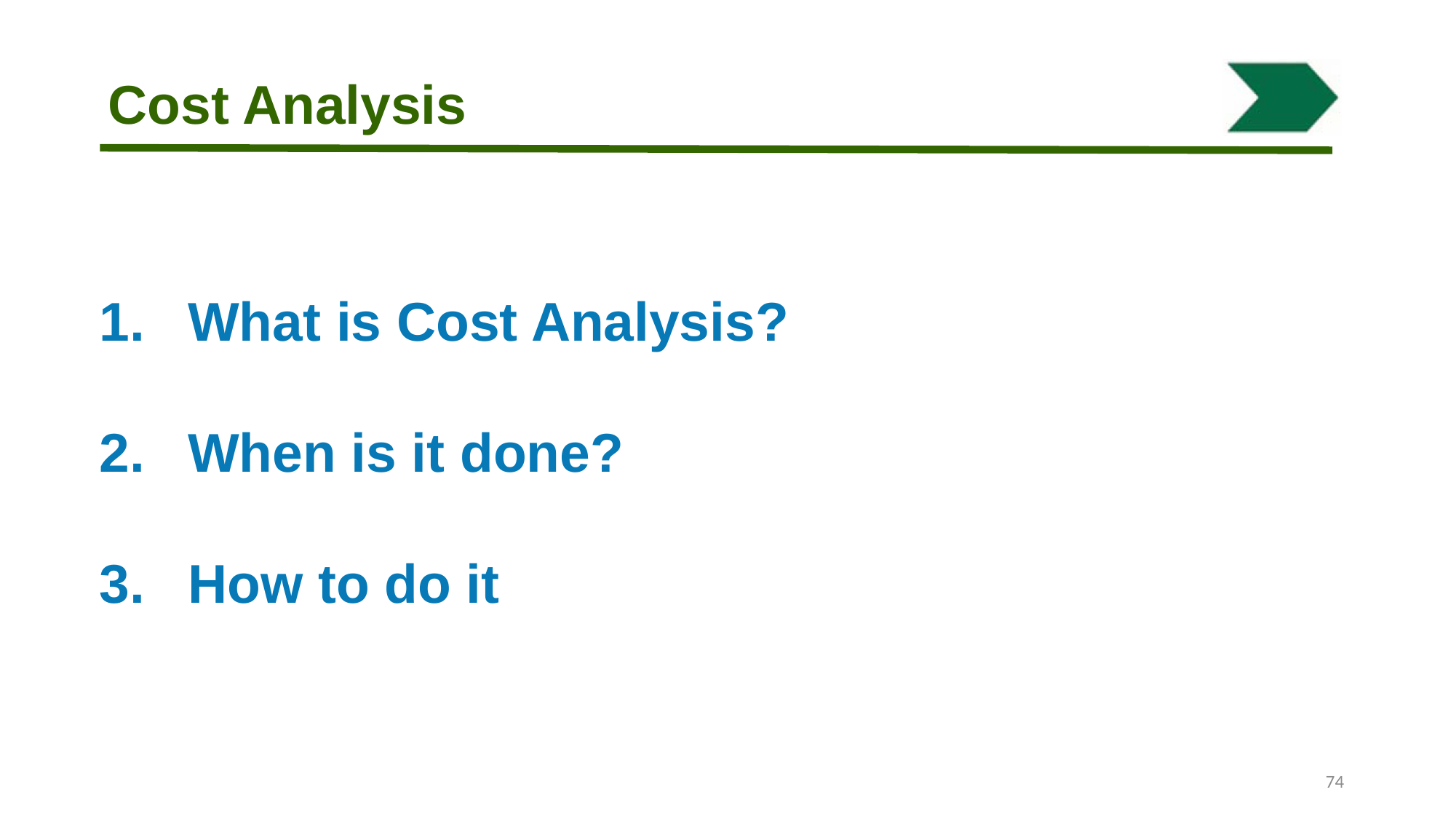

Cost Analysis
What is Cost Analysis?
When is it done?
How to do it

Cost Analysis

74